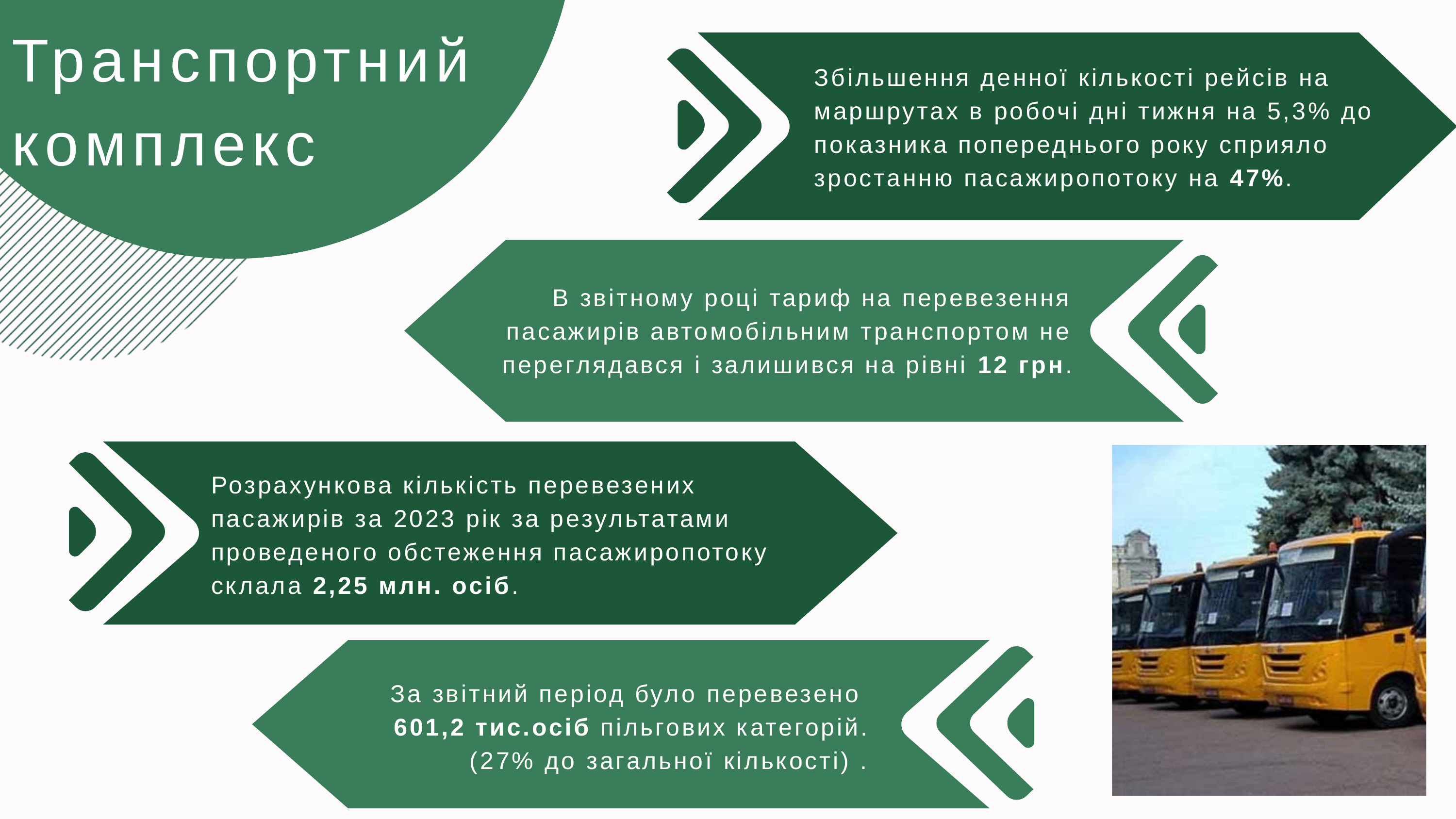

Транспортний комплекс

Збільшення денної кількості рейсів на маршрутах в робочі дні тижня на 5,3% до показника попереднього року сприяло зростанню пасажиропотоку на 47%.

В звітному році тариф на перевезення пасажирів автомобільним транспортом не переглядався і залишився на рівні 12 грн.

Розрахункова кількість перевезених пасажирів за 2023 рік за результатами проведеного обстеження пасажиропотоку склала 2,25 млн. осіб.

За звітний період було перевезено
601,2 тис.осіб пільгових категорій.
 (27% до загальної кількості) .